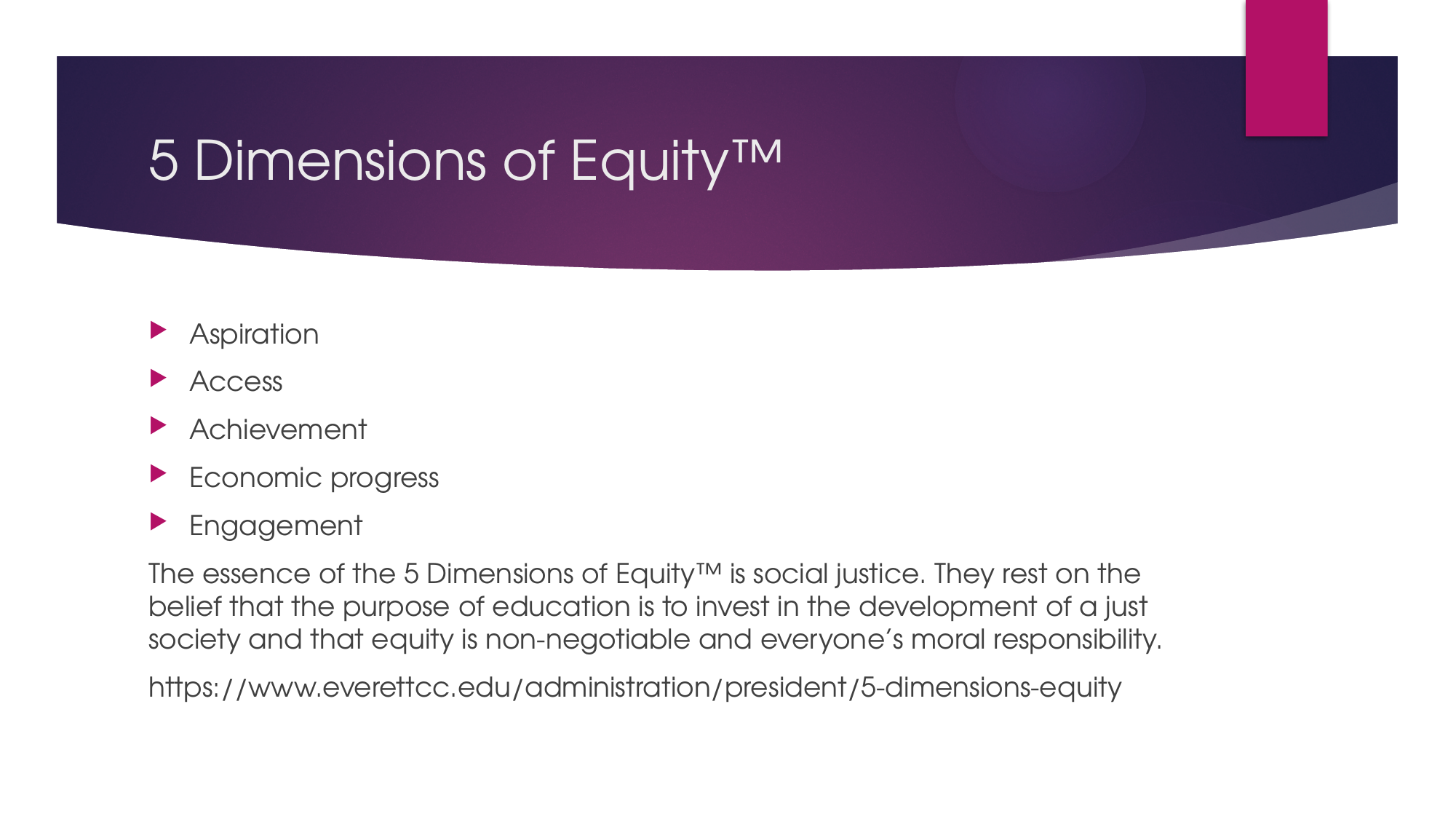

# 5 Dimensions of Equity™
Aspiration
Access
Achievement
Economic progress
Engagement
The essence of the 5 Dimensions of Equity™ is social justice. They rest on the belief that the purpose of education is to invest in the development of a just society and that equity is non-negotiable and everyone’s moral responsibility.
https://www.everettcc.edu/administration/president/5-dimensions-equity